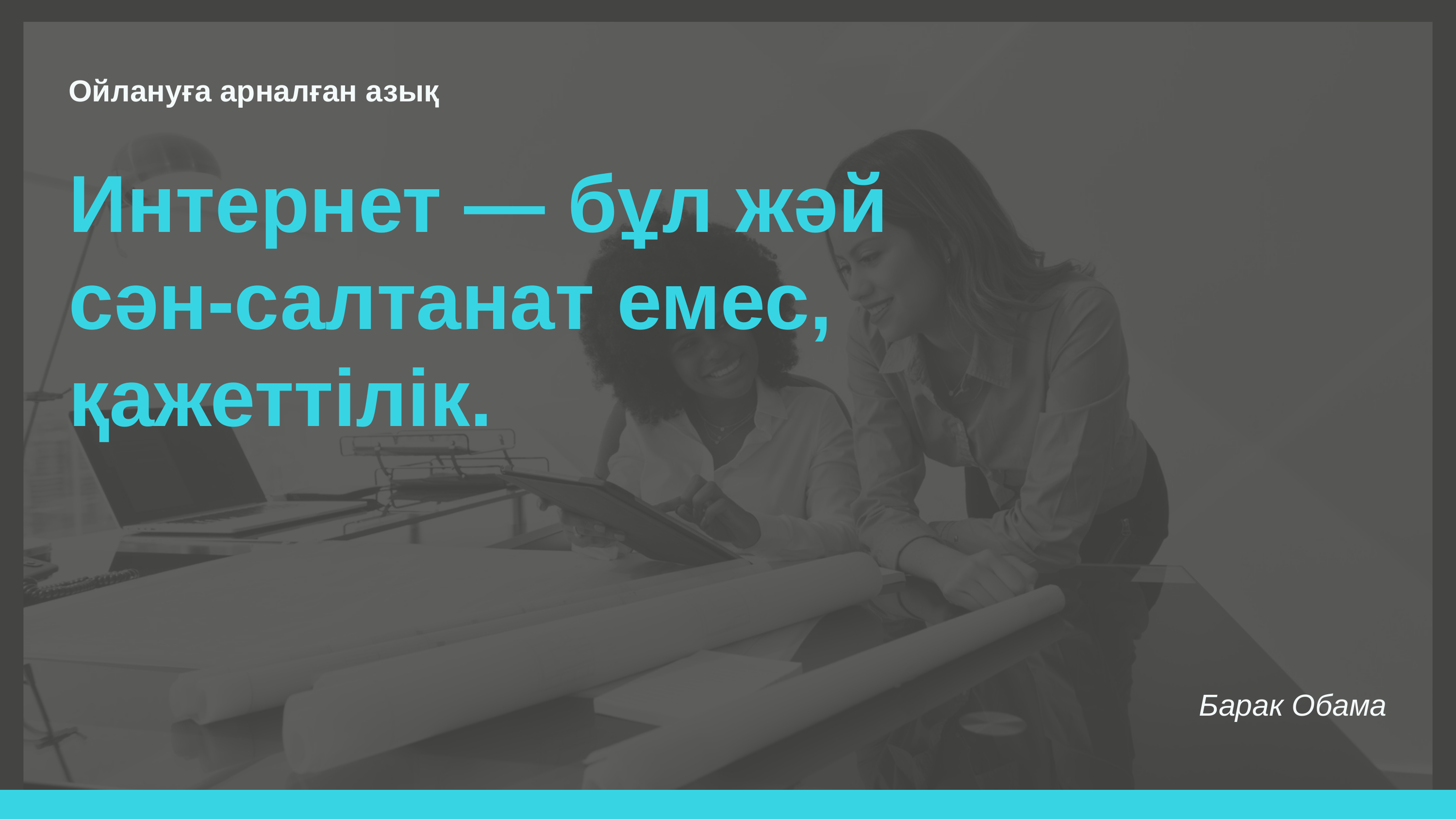

Ойлануға арналған азық

Интернет — бұл жәй сән-салтанат емес, қажеттілік.
Барак Обама